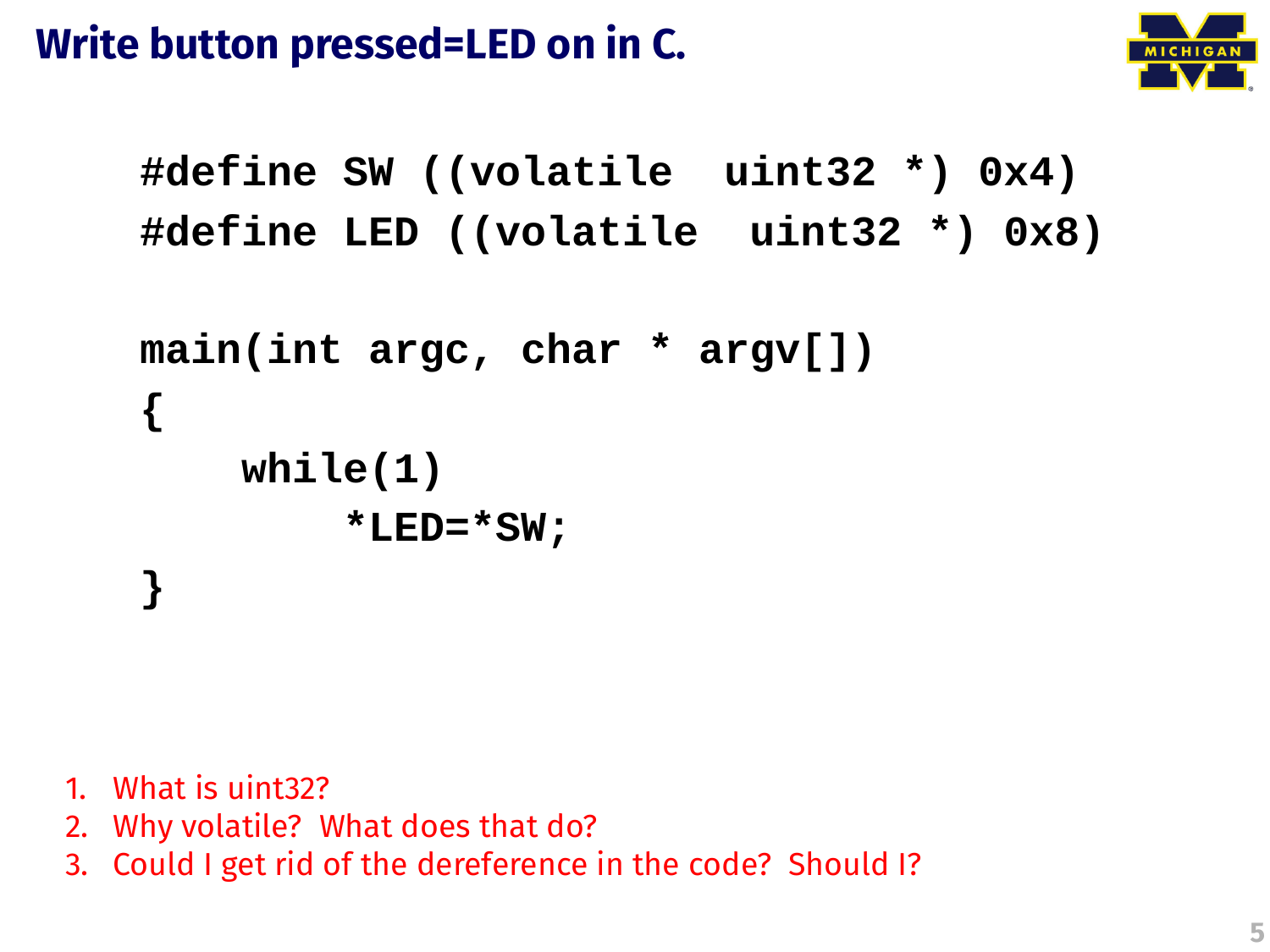

# Write button pressed=LED on in C.
#define SW ((volatile  uint32 *) 0x4)
#define LED ((volatile  uint32 *) 0x8)

main(int argc, char * argv[])
{
    while(1)
        *LED=*SW;
}
What is uint32?
Why volatile?  What does that do?
Could I get rid of the dereference in the code?  Should I?
5